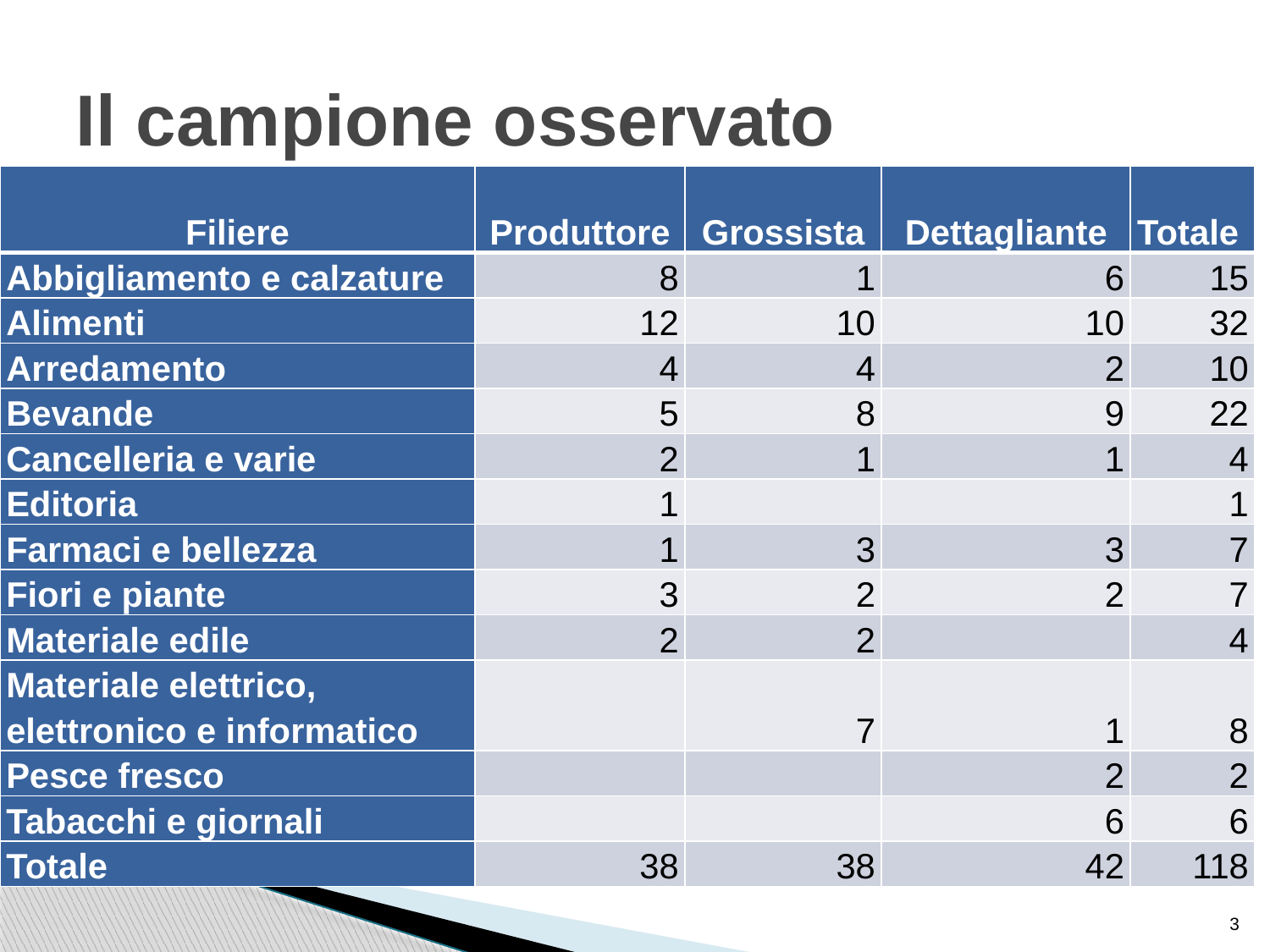

# Il campione osservato
| Filiere | Produttore | Grossista | Dettagliante | Totale |
| --- | --- | --- | --- | --- |
| Abbigliamento e calzature | 8 | 1 | 6 | 15 |
| Alimenti | 12 | 10 | 10 | 32 |
| Arredamento | 4 | 4 | 2 | 10 |
| Bevande | 5 | 8 | 9 | 22 |
| Cancelleria e varie | 2 | 1 | 1 | 4 |
| Editoria | 1 |  |  | 1 |
| Farmaci e bellezza | 1 | 3 | 3 | 7 |
| Fiori e piante | 3 | 2 | 2 | 7 |
| Materiale edile | 2 | 2 |  | 4 |
| Materiale elettrico, elettronico e informatico |  | 7 | 1 | 8 |
| Pesce fresco |  |  | 2 | 2 |
| Tabacchi e giornali |  |  | 6 | 6 |
| Totale | 38 | 38 | 42 | 118 |
3